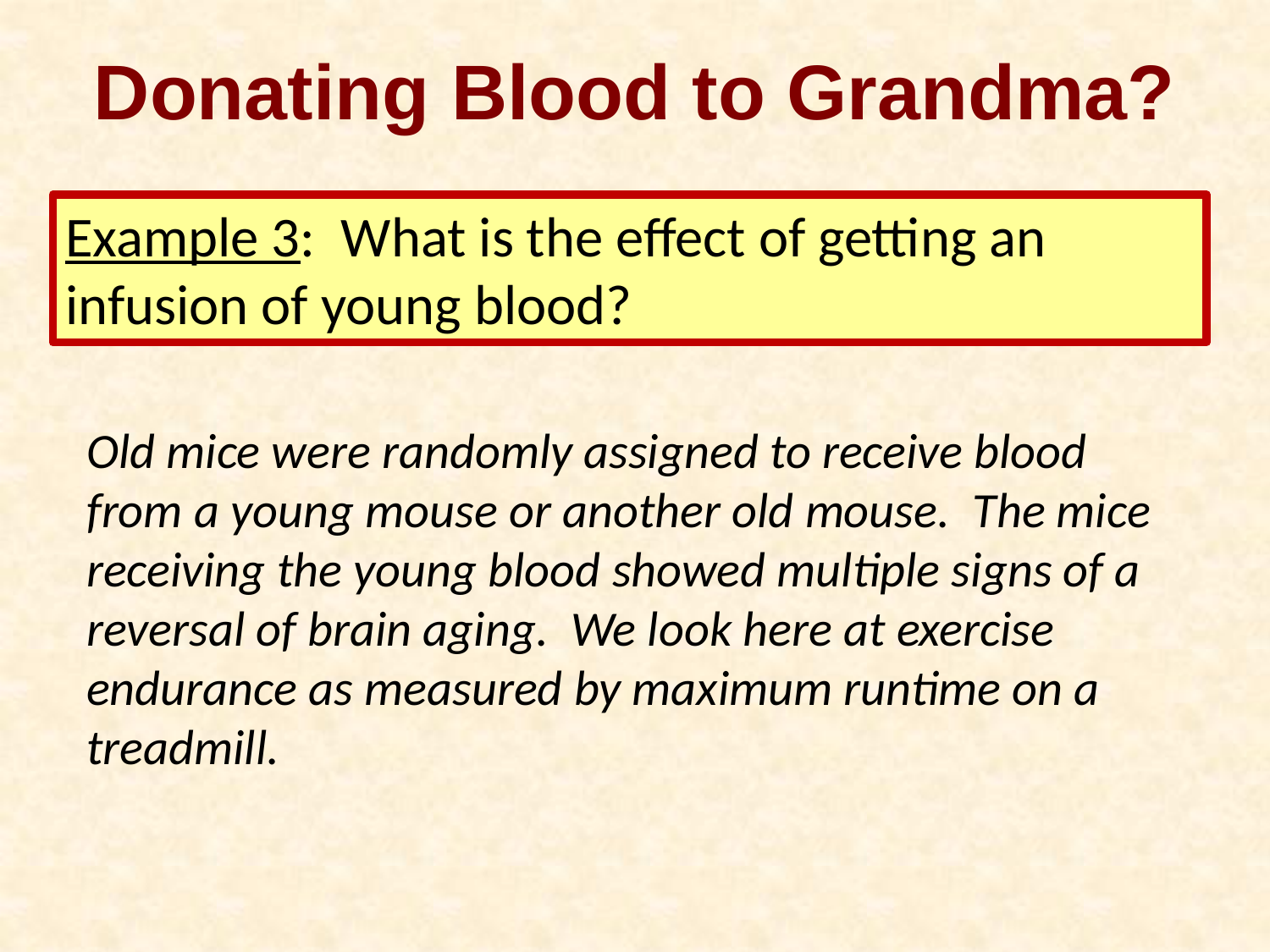

Donating Blood to Grandma?
Example 3:  What is the effect of getting an infusion of young blood?
Old mice were randomly assigned to receive blood from a young mouse or another old mouse.  The mice receiving the young blood showed multiple signs of a reversal of brain aging.  We look here at exercise endurance as measured by maximum runtime on a treadmill.